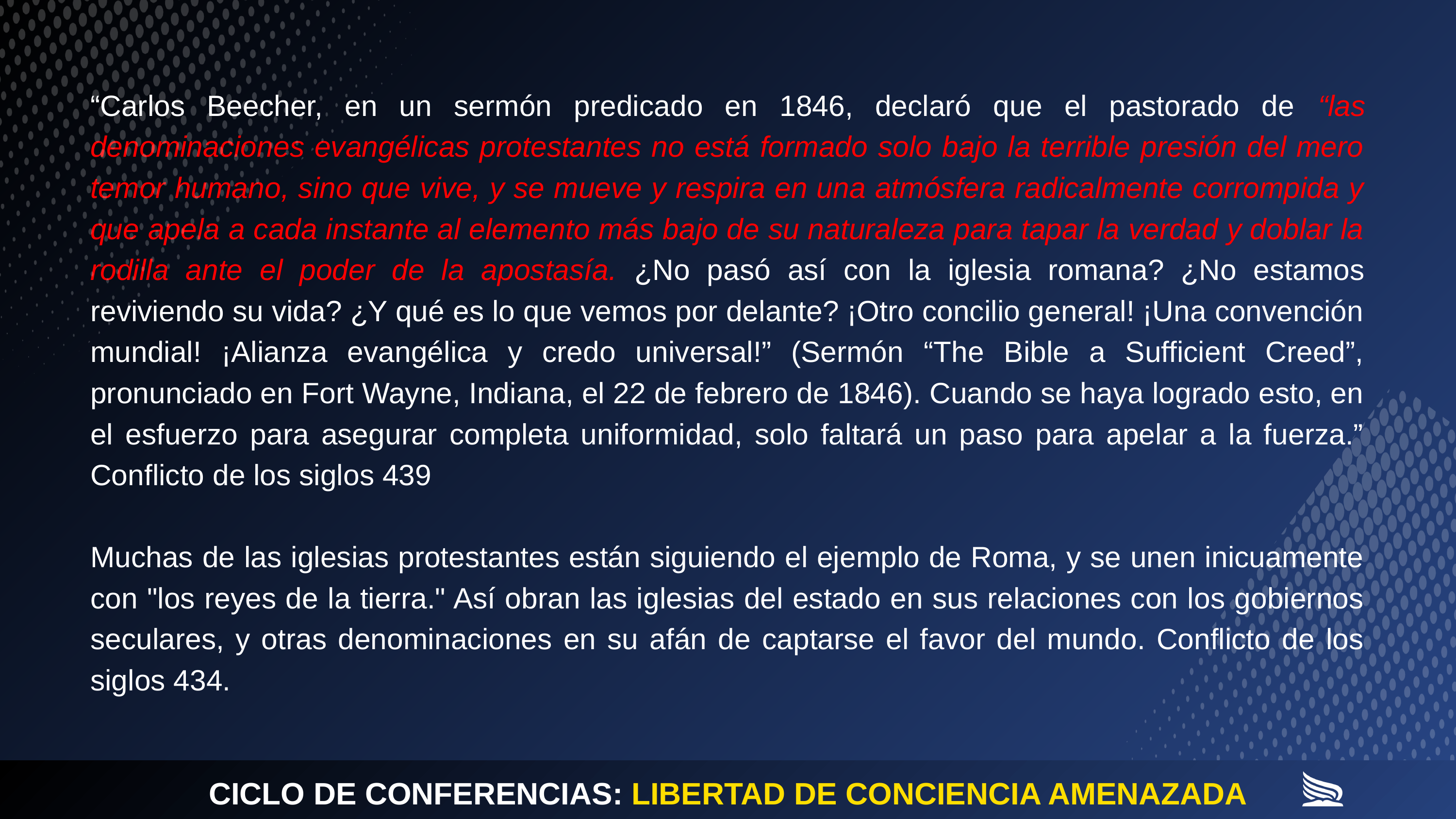

“Carlos Beecher, en un sermón predicado en 1846, declaró que el pastorado de “las denominaciones evangélicas protestantes no está formado solo bajo la terrible presión del mero temor humano, sino que vive, y se mueve y respira en una atmósfera radicalmente corrompida y que apela a cada instante al elemento más bajo de su naturaleza para tapar la verdad y doblar la rodilla ante el poder de la apostasía. ¿No pasó así con la iglesia romana? ¿No estamos reviviendo su vida? ¿Y qué es lo que vemos por delante? ¡Otro concilio general! ¡Una convención mundial! ¡Alianza evangélica y credo universal!” (Sermón “The Bible a Sufficient Creed”, pronunciado en Fort Wayne, Indiana, el 22 de febrero de 1846). Cuando se haya logrado esto, en el esfuerzo para asegurar completa uniformidad, solo faltará un paso para apelar a la fuerza.” Conflicto de los siglos 439

Muchas de las iglesias protestantes están siguiendo el ejemplo de Roma, y se unen inicuamente con "los reyes de la tierra." Así obran las iglesias del estado en sus relaciones con los gobiernos seculares, y otras denominaciones en su afán de captarse el favor del mundo. Conflicto de los siglos 434.

CICLO DE CONFERENCIAS: LIBERTAD DE CONCIENCIA AMENAZADA